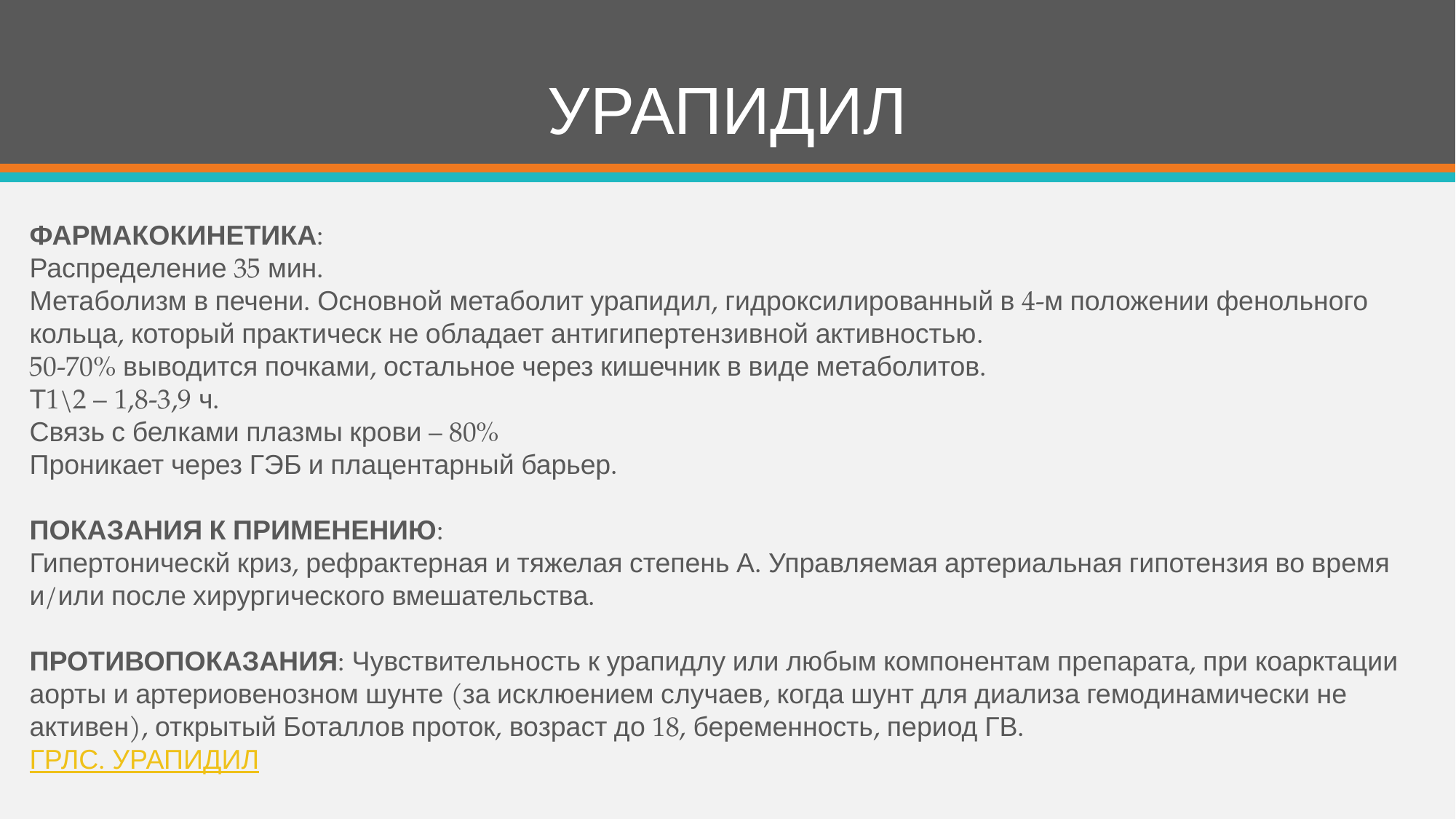

# УРАПИДИЛ

ФАРМАКОКИНЕТИКА:
Распределение 35 мин.
Метаболизм в печени. Основной метаболит урапидил, гидроксилированный в 4-м положении фенольного кольца, который практическ не обладает антигипертензивной активностью.
50-70% выводится почками, остальное через кишечник в виде метаболитов.
Т1\2 – 1,8-3,9 ч.
Связь с белками плазмы крови – 80%
Проникает через ГЭБ и плацентарный барьер.

ПОКАЗАНИЯ К ПРИМЕНЕНИЮ:
Гипертоническй криз, рефрактерная и тяжелая степень А. Управляемая артериальная гипотензия во время и/или после хирургического вмешательства.

ПРОТИВОПОКАЗАНИЯ: Чувствительность к урапидлу или любым компонентам препарата, при коарктации аорты и артериовенозном шунте (за исклюением случаев, когда шунт для диализа гемодинамически не активен), открытый Боталлов проток, возраст до 18, беременность, период ГВ.
ГРЛС. УРАПИДИЛ